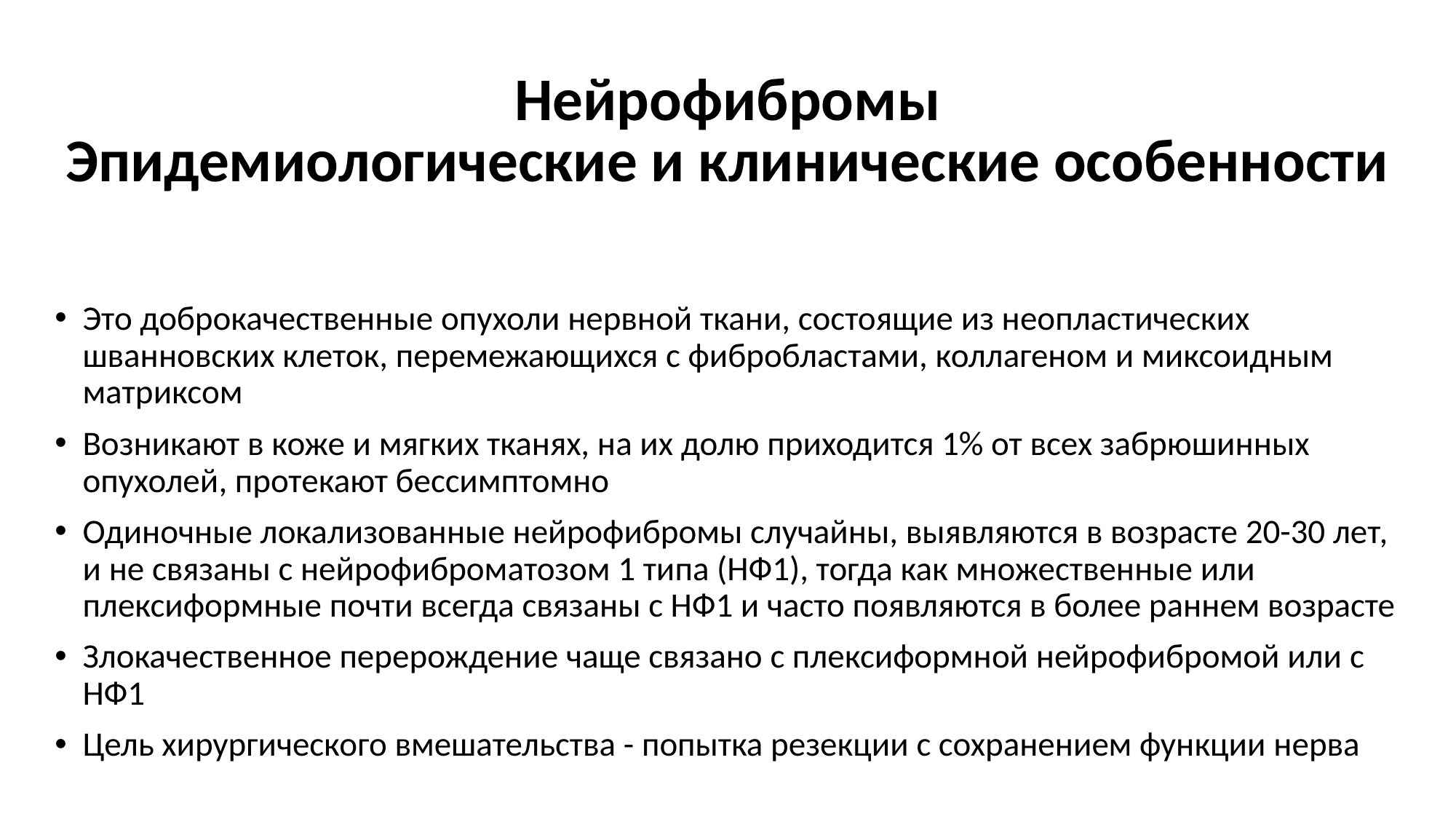

Нейрофибромы
Эпидемиологические и клинические особенности
Это доброкачественные опухоли нервной ткани, состоящие из неопластических шванновских клеток, перемежающихся с фибробластами, коллагеном и миксоидным матриксом
Возникают в коже и мягких тканях, на их долю приходится 1% от всех забрюшинных опухолей, протекают бессимптомно
Одиночные локализованные нейрофибромы случайны, выявляются в возрасте 20-30 лет, и не связаны с нейрофиброматозом 1 типа (НФ1), тогда как множественные или плексиформные почти всегда связаны с НФ1 и часто появляются в более раннем возрасте
Злокачественное перерождение чаще связано с плексиформной нейрофибромой или с НФ1
Цель хирургического вмешательства - попытка резекции с сохранением функции нерва